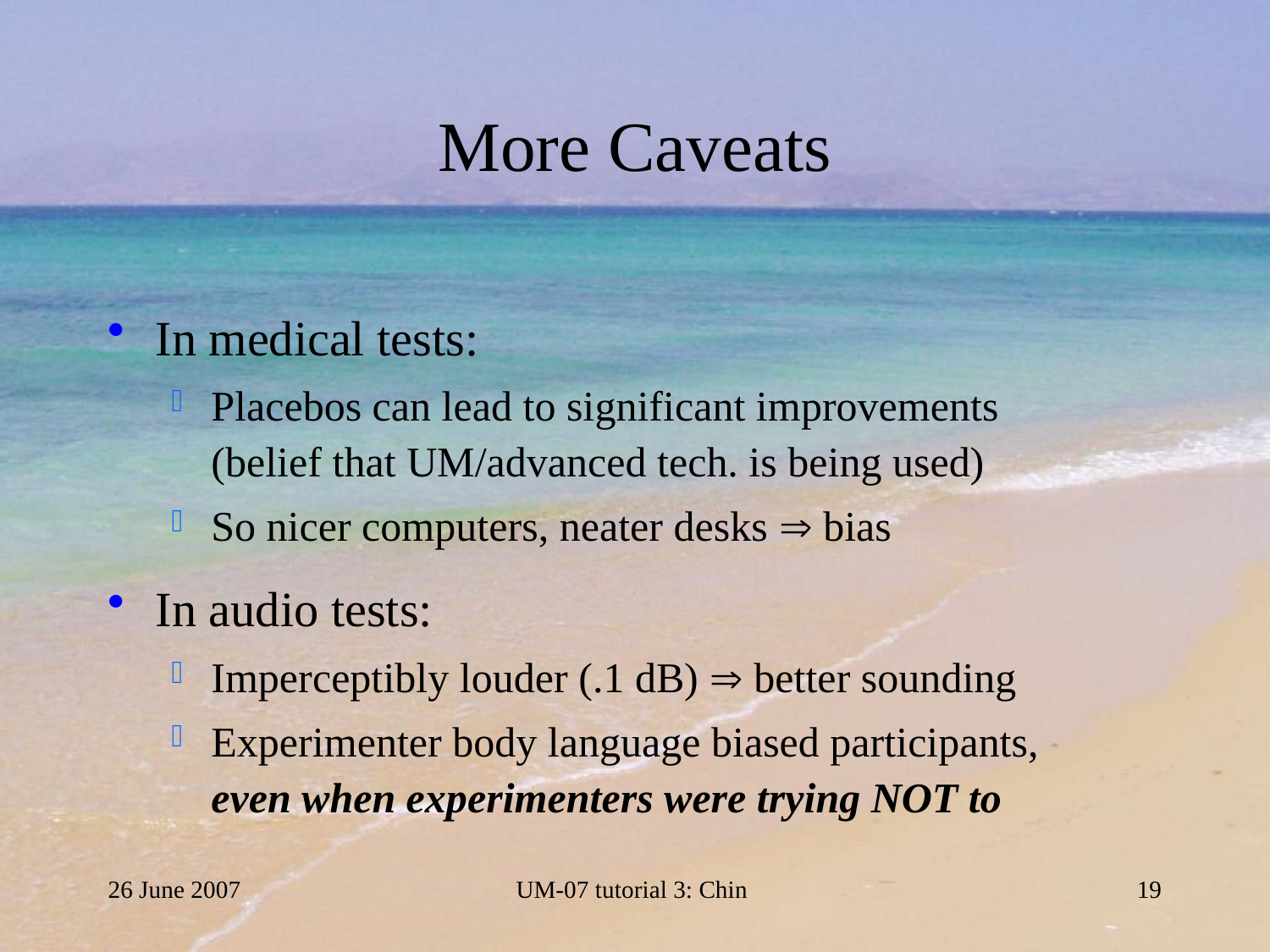

# More Caveats
In medical tests:
Placebos can lead to significant improvements
(belief that UM/advanced tech. is being used)
So nicer computers, neater desks ⇒ bias
In audio tests:
Imperceptibly louder (.1 dB) ⇒ better sounding
Experimenter body language biased participants,
even when experimenters were trying NOT to
26 June 2007
UM-07 tutorial 3: Chin
19